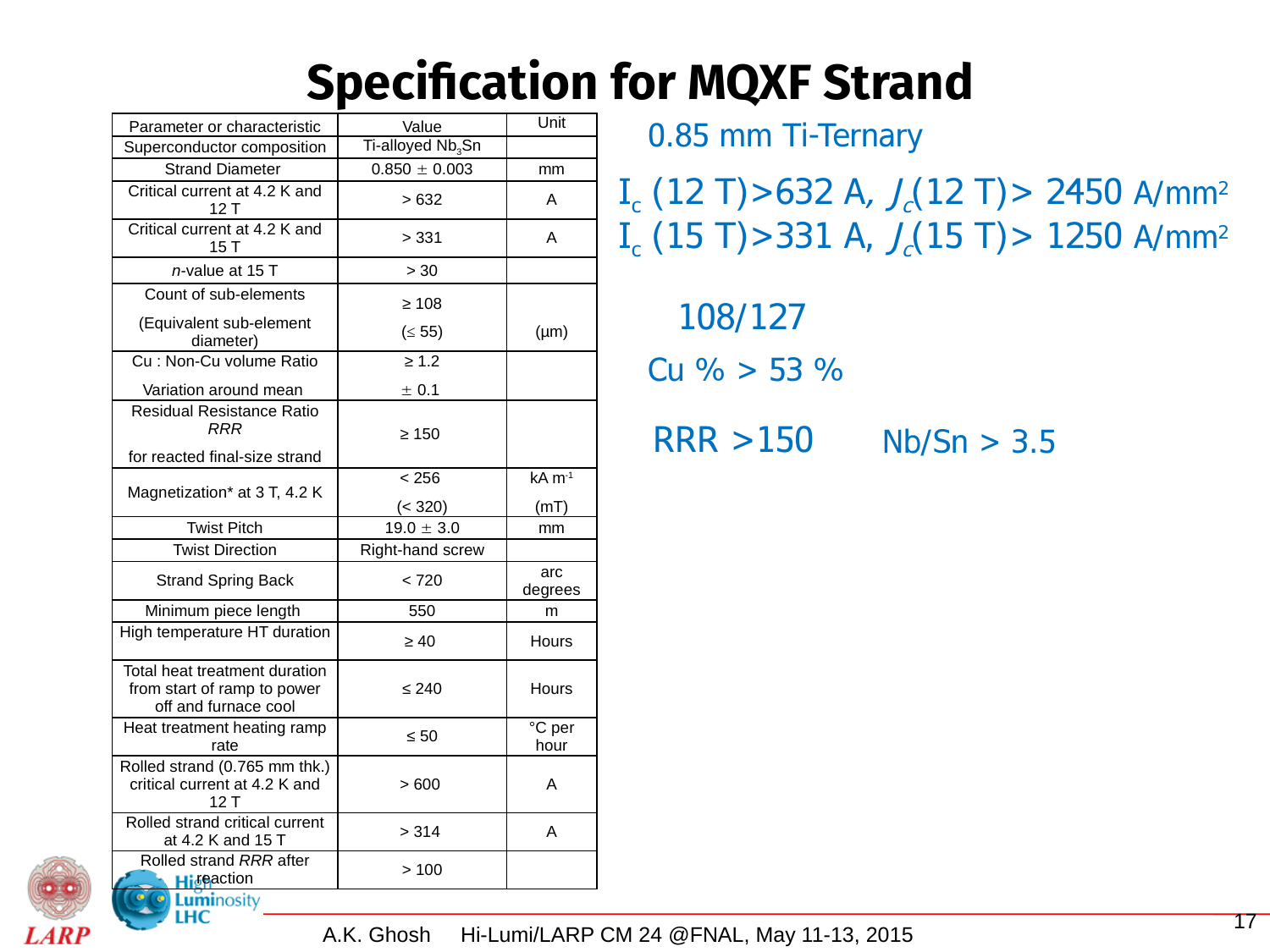

# Specification for MQXF Strand
0.85 mm Ti-Ternary
| Parameter or characteristic | Value | Unit |
| --- | --- | --- |
| Superconductor composition | Ti-alloyed Nb3Sn |  |
| Strand Diameter | 0.850 ± 0.003 | mm |
| Critical current at 4.2 K and 12 T | > 632 | A |
| Critical current at 4.2 K and 15 T | > 331 | A |
| n-value at 15 T | > 30 |  |
| Count of sub-elements (Equivalent sub-element diameter) | ≥ 108 (≤ 55) | (µm) |
| Cu : Non-Cu volume Ratio Variation around mean | ≥ 1.2 ± 0.1 |  |
| Residual Resistance Ratio RRR for reacted final-size strand | ≥ 150 |  |
| Magnetization\* at 3 T, 4.2 K | < 256 (< 320) | kA m-1 (mT) |
| Twist Pitch | 19.0 ± 3.0 | mm |
| Twist Direction | Right-hand screw |  |
| Strand Spring Back | < 720 | arc degrees |
| Minimum piece length | 550 | m |
| High temperature HT duration | ≥ 40 | Hours |
| Total heat treatment duration from start of ramp to power off and furnace cool | ≤ 240 | Hours |
| Heat treatment heating ramp rate | ≤ 50 | °C per hour |
| Rolled strand (0.765 mm thk.) critical current at 4.2 K and 12 T | > 600 | A |
| Rolled strand critical current at 4.2 K and 15 T | > 314 | A |
| Rolled strand RRR after reaction | > 100 |  |
Ic (12 T)>632 A, Jc(12 T)> 2450 A/mm2
Ic (15 T)>331 A, Jc(15 T)> 1250 A/mm2
108/127
Cu % > 53 %
RRR >150
Nb/Sn > 3.5
17